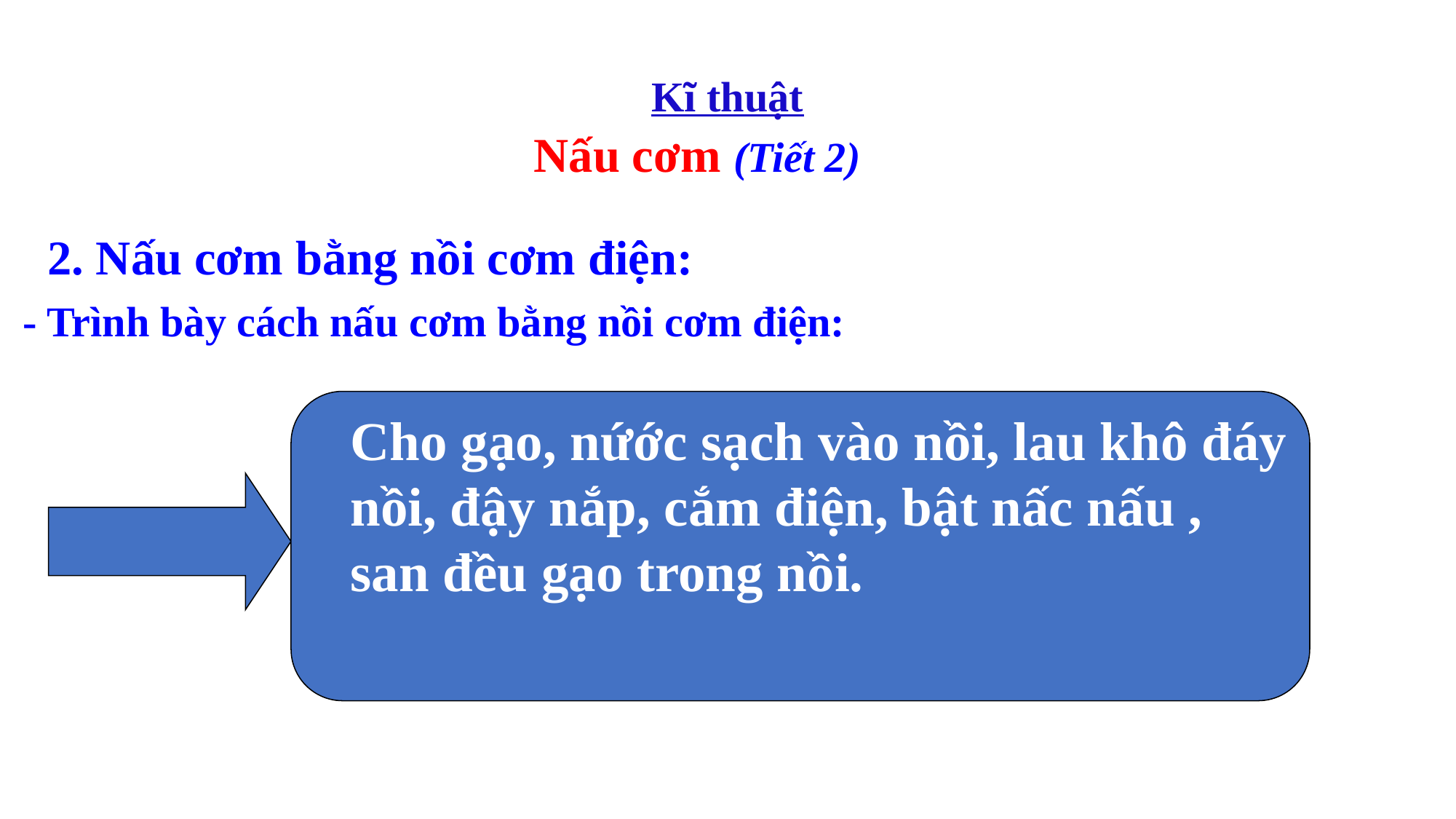

Kĩ thuật
 Nấu cơm (Tiết 2)
# 2. Nấu cơm bằng nồi cơm điện:
- Trình bày cách nấu cơm bằng nồi cơm điện:

Cho gạo, nứớc sạch vào nồi, lau khô đáy nồi, đậy nắp, cắm điện, bật nấc nấu , san đều gạo trong nồi.